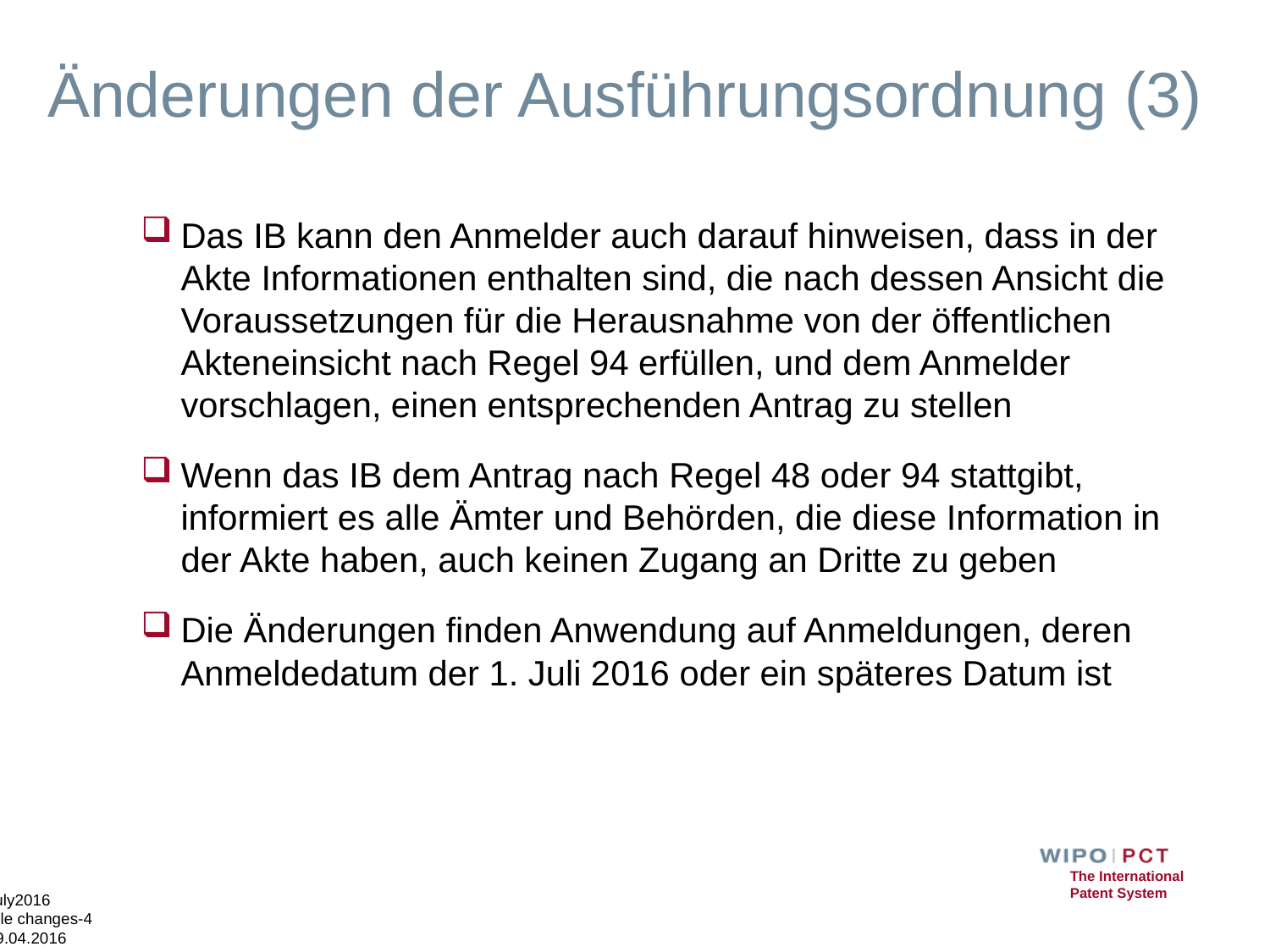

# Änderungen der Ausführungsordnung (3)
Das IB kann den Anmelder auch darauf hinweisen, dass in der Akte Informationen enthalten sind, die nach dessen Ansicht die Voraussetzungen für die Herausnahme von der öffentlichen Akteneinsicht nach Regel 94 erfüllen, und dem Anmelder vorschlagen, einen entsprechenden Antrag zu stellen
Wenn das IB dem Antrag nach Regel 48 oder 94 stattgibt, informiert es alle Ämter und Behörden, die diese Information in der Akte haben, auch keinen Zugang an Dritte zu geben
Die Änderungen finden Anwendung auf Anmeldungen, deren Anmeldedatum der 1. Juli 2016 oder ein späteres Datum ist